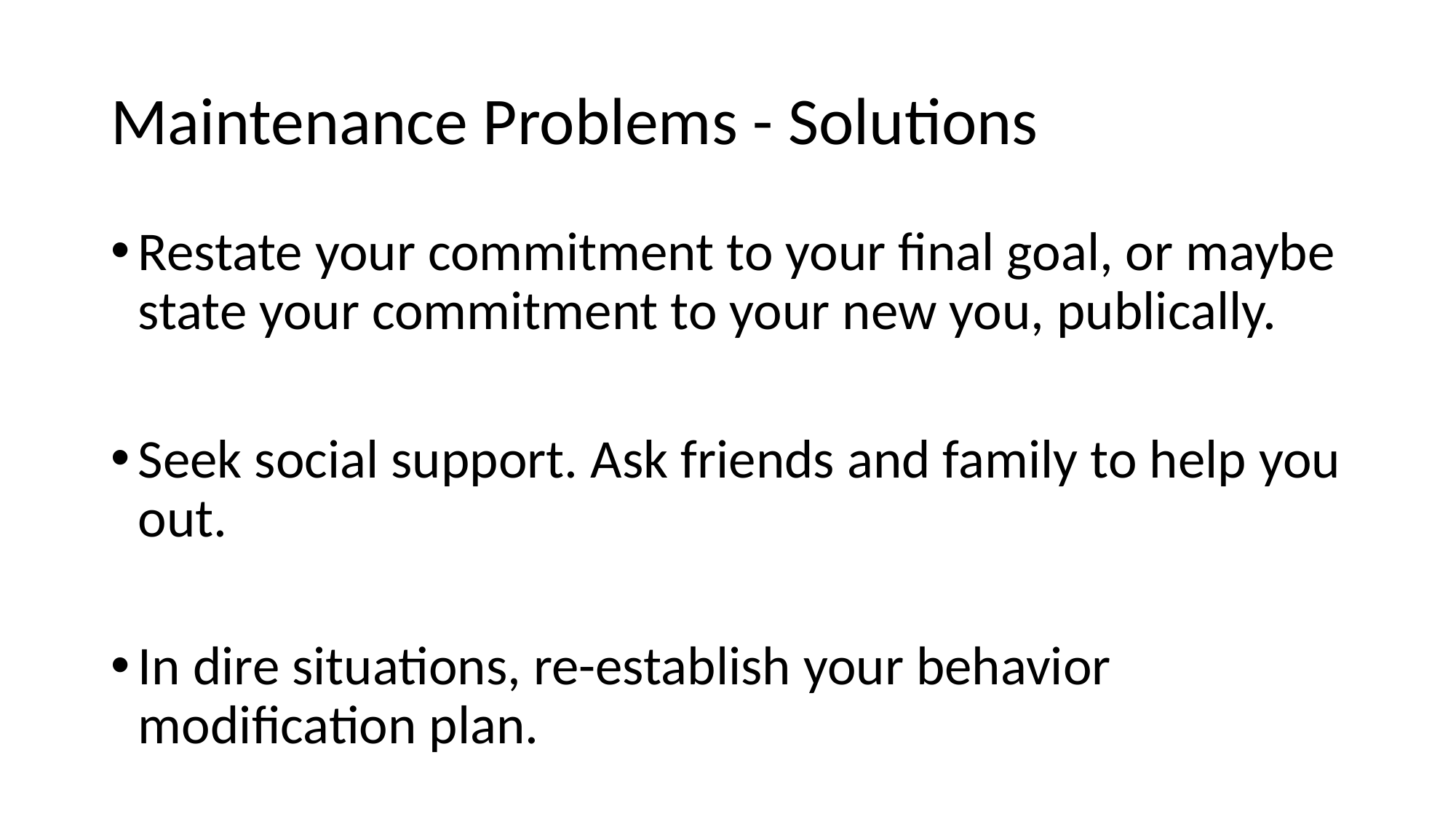

# Maintenance Problems - Solutions
Restate your commitment to your final goal, or maybe state your commitment to your new you, publically.

Seek social support. Ask friends and family to help you out.

In dire situations, re-establish your behavior modification plan.